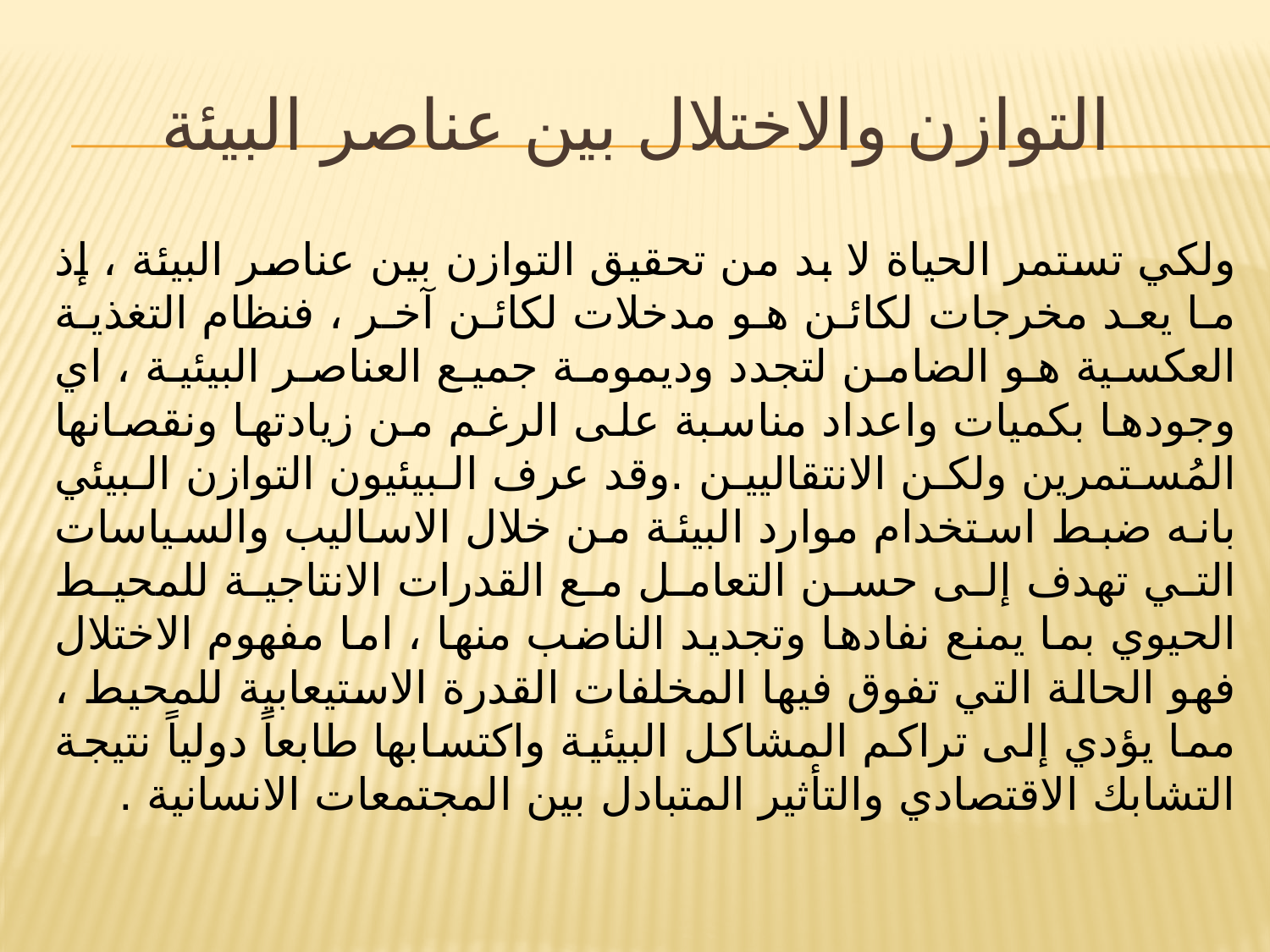

# التوازن والاختلال بين عناصر البيئة
ولكي تستمر الحياة لا بد من تحقيق التوازن بين عناصر البيئة ، إذ ما يعد مخرجات لكائن هو مدخلات لكائن آخر ، فنظام التغذية العكسية هو الضامن لتجدد وديمومة جميع العناصر البيئية ، اي وجودها بكميات واعداد مناسبة على الرغم من زيادتها ونقصانها المُستمرين ولكن الانتقاليين .وقد عرف البيئيون التوازن البيئي بانه ضبط استخدام موارد البيئة من خلال الاساليب والسياسات التي تهدف إلى حسن التعامل مع القدرات الانتاجية للمحيط الحيوي بما يمنع نفادها وتجديد الناضب منها ، اما مفهوم الاختلال فهو الحالة التي تفوق فيها المخلفات القدرة الاستيعابية للمحيط ، مما يؤدي إلى تراكم المشاكل البيئية واكتسابها طابعاً دولياً نتيجة التشابك الاقتصادي والتأثير المتبادل بين المجتمعات الانسانية .